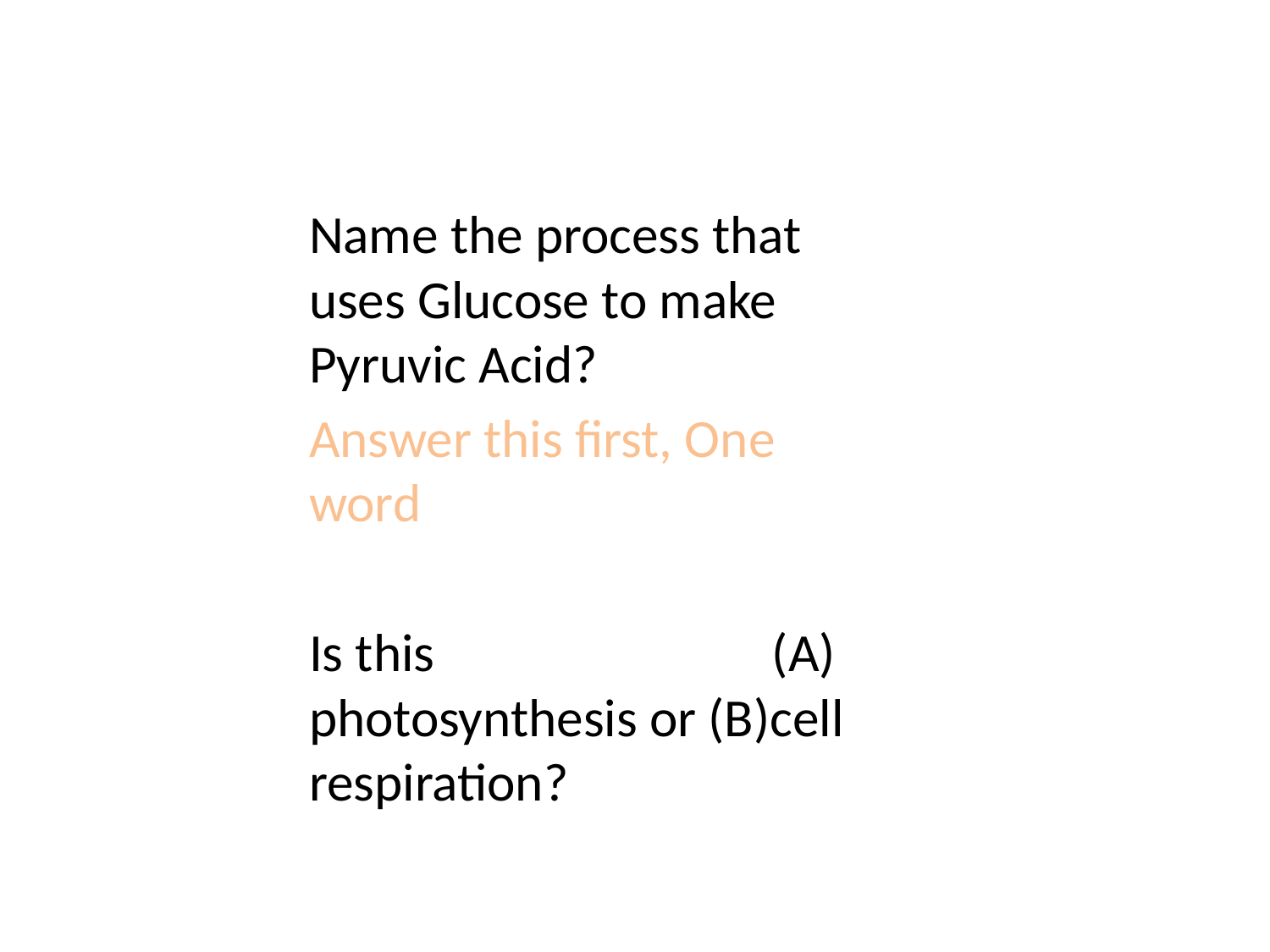

#
Name the process that uses Glucose to make Pyruvic Acid?
Answer this first, One word

Is this                            (A) photosynthesis or (B)cell respiration?

[Default]
[MC Any]
[MC All]